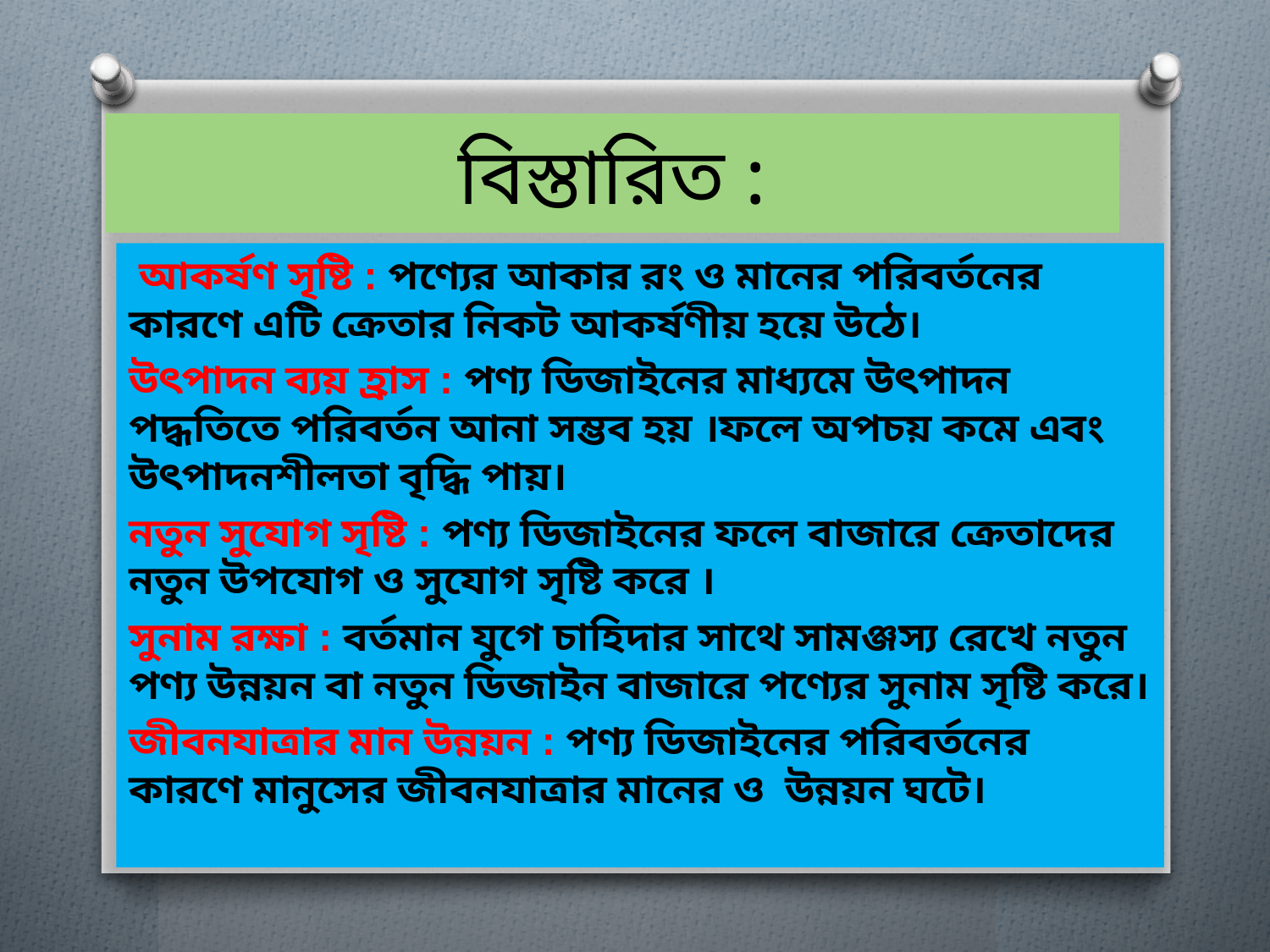

# বিস্তারিত :
 আকর্ষণ সৃষ্টি : পণ্যের আকার রং ও মানের পরিবর্তনের কারণে এটি ক্রেতার নিকট আকর্ষণীয় হয়ে উঠে।
উৎপাদন ব্যয় হ্রাস : পণ্য ডিজাইনের মাধ্যমে উৎপাদন পদ্ধতিতে পরিবর্তন আনা সম্ভব হয় ।ফলে অপচয় কমে এবং উৎপাদনশীলতা বৃদ্ধি পায়।
নতুন সুযোগ সৃষ্টি : পণ্য ডিজাইনের ফলে বাজারে ক্রেতাদের নতুন উপযোগ ও সুযোগ সৃষ্টি করে ।
সুনাম রক্ষা : বর্তমান যুগে চাহিদার সাথে সামঞ্জস্য রেখে নতুন পণ্য উন্নয়ন বা নতুন ডিজাইন বাজারে পণ্যের সুনাম সৃষ্টি করে।
জীবনযাত্রার মান উন্নয়ন : পণ্য ডিজাইনের পরিবর্তনের কারণে মানুসের জীবনযাত্রার মানের ও  উন্নয়ন ঘটে।